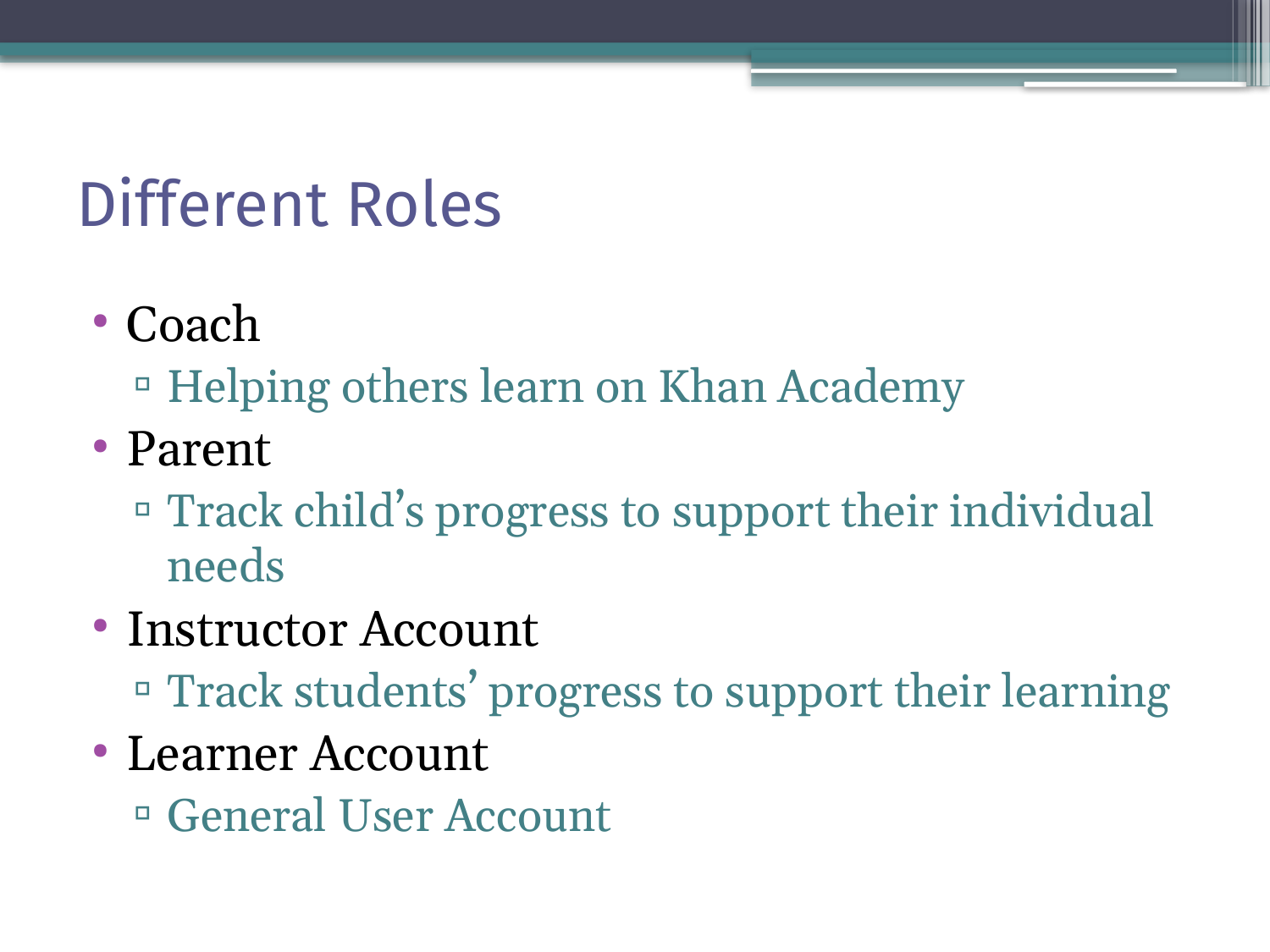

# Different Roles
Coach
Helping others learn on Khan Academy
Parent
Track child’s progress to support their individual needs
Instructor Account
Track students’ progress to support their learning
Learner Account
General User Account